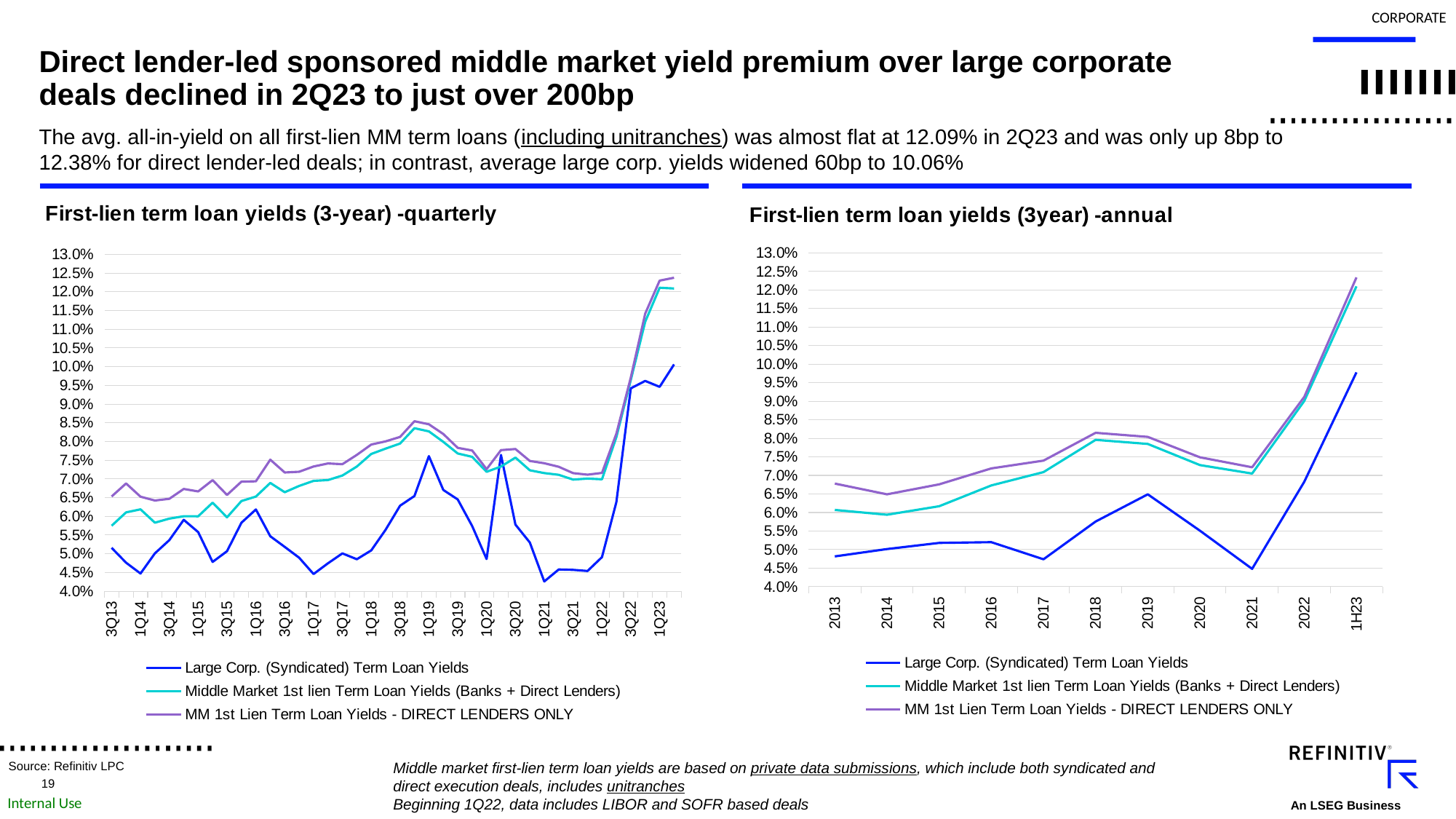

# Direct lender-led sponsored middle market yield premium over large corporate deals declined in 2Q23 to just over 200bp
The avg. all-in-yield on all first-lien MM term loans (including unitranches) was almost flat at 12.09% in 2Q23 and was only up 8bp to 12.38% for direct lender-led deals; in contrast, average large corp. yields widened 60bp to 10.06%

### Chart: First-lien term loan yields (3-year) -quarterly

| Category | Large Corp. (Syndicated) Term Loan Yields | Middle Market 1st lien Term Loan Yields (Banks + Direct Lenders) | MM 1st Lien Term Loan Yields - DIRECT LENDERS ONLY |
|---|---|---|---|
| 3Q13 | 0.0515814664092077 | 0.057480413000178185 | 0.06530396392634209 |
| 4Q13 | 0.04761743953696417 | 0.06106112215293821 | 0.0687845780703129 |
| 1Q14 | 0.044730141502226886 | 0.06186875392804427 | 0.06524194658078827 |
| 2Q14 | 0.05011345575701244 | 0.0583022653286021 | 0.0642307980545613 |
| 3Q14 | 0.05365248043070215 | 0.05939422669466865 | 0.0646803140968507 |
| 4Q14 | 0.05907440273945885 | 0.060025092408592426 | 0.06731139425283589 |
| 1Q15 | 0.05578997962398841 | 0.060014468947474114 | 0.06664293487684221 |
| 2Q15 | 0.0478178804666535 | 0.063653206182705 | 0.06967342392361951 |
| 3Q15 | 0.050680396824689604 | 0.05973010163032934 | 0.06572289006048243 |
| 4Q15 | 0.058295357719125133 | 0.06408879011346084 | 0.06926134544655348 |
| 1Q16 | 0.0618391615453958 | 0.06528176924422627 | 0.06936362387660483 |
| 2Q16 | 0.05468569173423598 | 0.06892480644822109 | 0.07515150390918715 |
| 3Q16 | 0.05183316033362266 | 0.06644484266011431 | 0.07171749590321151 |
| 4Q16 | 0.048948503823020316 | 0.06812287024429105 | 0.07190787249294345 |
| 1Q17 | 0.04458773970104534 | 0.06947219806398257 | 0.07330364057448435 |
| 2Q17 | 0.047460436296637536 | 0.06969577625769828 | 0.07413513755250951 |
| 3Q17 | 0.05009549591666789 | 0.07090075044422359 | 0.07393830457924727 |
| 4Q17 | 0.04854184289049569 | 0.07330111051741532 | 0.0764258090065052 |
| 1Q18 | 0.050899130214005876 | 0.0766712795629022 | 0.07918344855230991 |
| 2Q18 | 0.056420424404523634 | 0.07810044767326928 | 0.08004160996229047 |
| 3Q18 | 0.06284012014474213 | 0.07944819783716311 | 0.08121837732420988 |
| 4Q18 | 0.06543272499186022 | 0.08354836727718158 | 0.08541575704966625 |
| 1Q19 | 0.07608634984866493 | 0.0827 | 0.0846 |
| 2Q19 | 0.06703947732104698 | 0.0799 | 0.082 |
| 3Q19 | 0.06451042189418545 | 0.0768 | 0.0783 |
| 4Q19 | 0.05741653245321405 | 0.0759 | 0.0776 |
| 1Q20 | 0.0486 | 0.0719 | 0.0726 |
| 2Q20 | 0.0764 | 0.0733 | 0.0777 |
| 3Q20 | 0.0578 | 0.0757 | 0.078 |
| 4Q20 | 0.053 | 0.0723 | 0.0748 |
| 1Q21 | 0.0426 | 0.07155161028341585 | 0.07419323454309339 |
| 2Q21 | 0.0458 | 0.071096056918379 | 0.07323779787235217 |
| 3Q21 | 0.0457 | 0.06981887114313003 | 0.07153644774904273 |
| 4Q21 | 0.0454 | 0.07007734846349843 | 0.07113078046896448 |
| 1Q22 | 0.0491 | 0.06989374498997826 | 0.07159624010180571 |
| 2Q22 | 0.06379731966792404 | 0.08115746990567219 | 0.0821 |
| 3Q22 | 0.0942 | 0.09643721823147607 | 0.09710082693154383 |
| 4Q22 | 0.09618051017281538 | 0.11199194856226273 | 0.1141622451613031 |
| 1Q23 | 0.0946 | 0.1210717219235035 | 0.12298078061282201 |
| 2Q23 | 0.1006 | 0.1208781740846052 | 0.12375209942912985 |

### Chart: First-lien term loan yields (3year) -annual

| Category | Large Corp. (Syndicated) Term Loan Yields | Middle Market 1st lien Term Loan Yields (Banks + Direct Lenders) | MM 1st Lien Term Loan Yields - DIRECT LENDERS ONLY |
|---|---|---|---|
| 2013 | 0.04816760026055092 | 0.0607 | 0.0678 |
| 2014 | 0.050151292673953594 | 0.0594 | 0.0649 |
| 2015 | 0.05180602559430336 | 0.0617 | 0.0676 |
| 2016 | 0.05200388549843049 | 0.0673 | 0.0719 |
| 2017 | 0.047393080728474216 | 0.0709 | 0.074 |
| 2018 | 0.057570220252832434 | 0.0796 | 0.0815 |
| 2019 | 0.0649 | 0.0785 | 0.0804 |
| 2020 | 0.0551 | 0.0728 | 0.0749 |
| 2021 | 0.0448 | 0.0705 | 0.0722 |
| 2022 | 0.0683 | 0.0901 | 0.0912 |
| 1H23 | 0.0978 | 0.121 | 0.1234 |
Source: Refinitiv LPC
Middle market first-lien term loan yields are based on private data submissions, which include both syndicated and direct execution deals, includes unitranches
Beginning 1Q22, data includes LIBOR and SOFR based deals